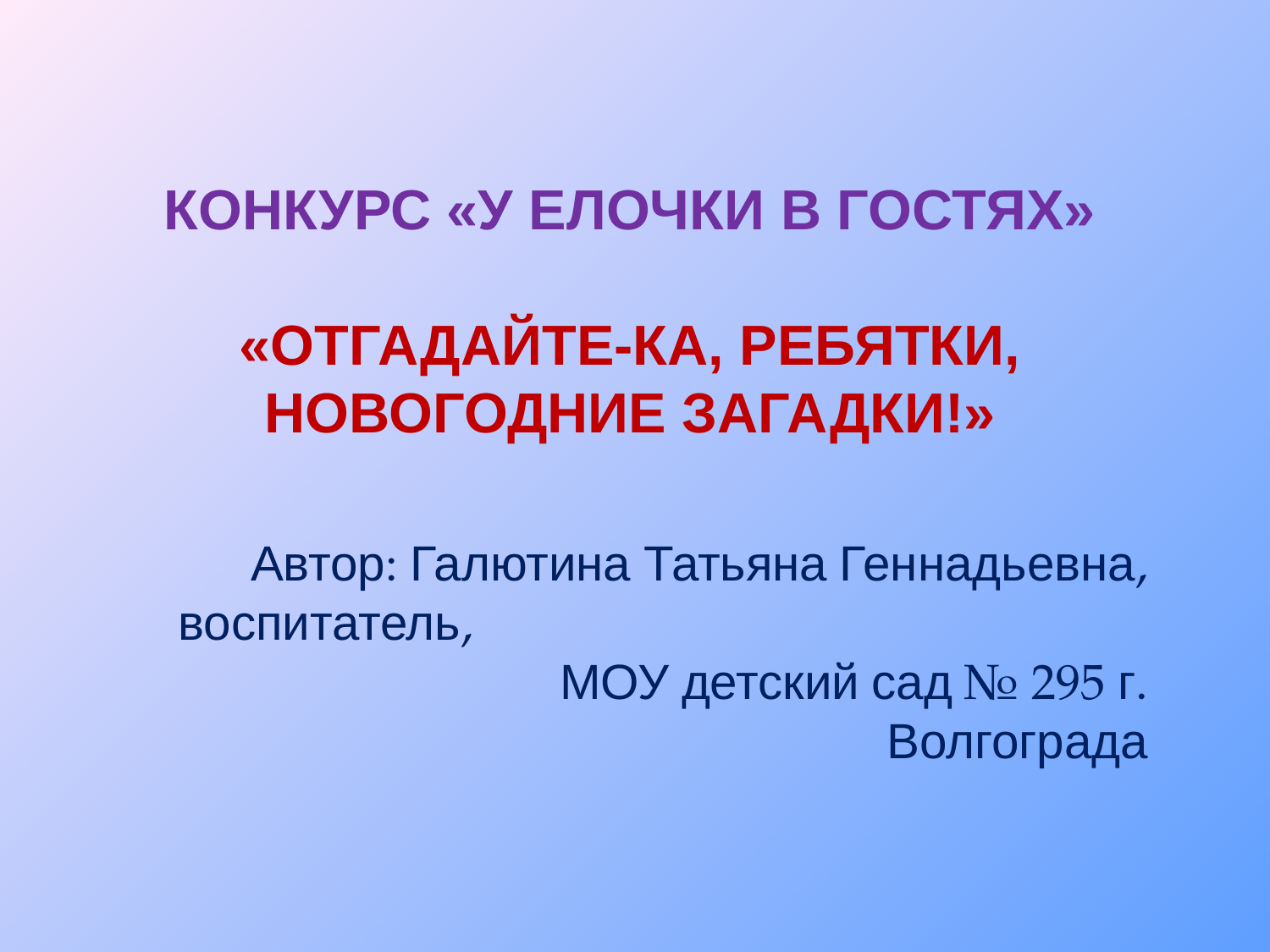

# Конкурс «У елочки в гостях» «Отгадайте-ка, ребятки, новогодние загадки!»
Автор: Галютина Татьяна Геннадьевна, воспитатель,                                                                            МОУ детский сад № 295 г. Волгограда